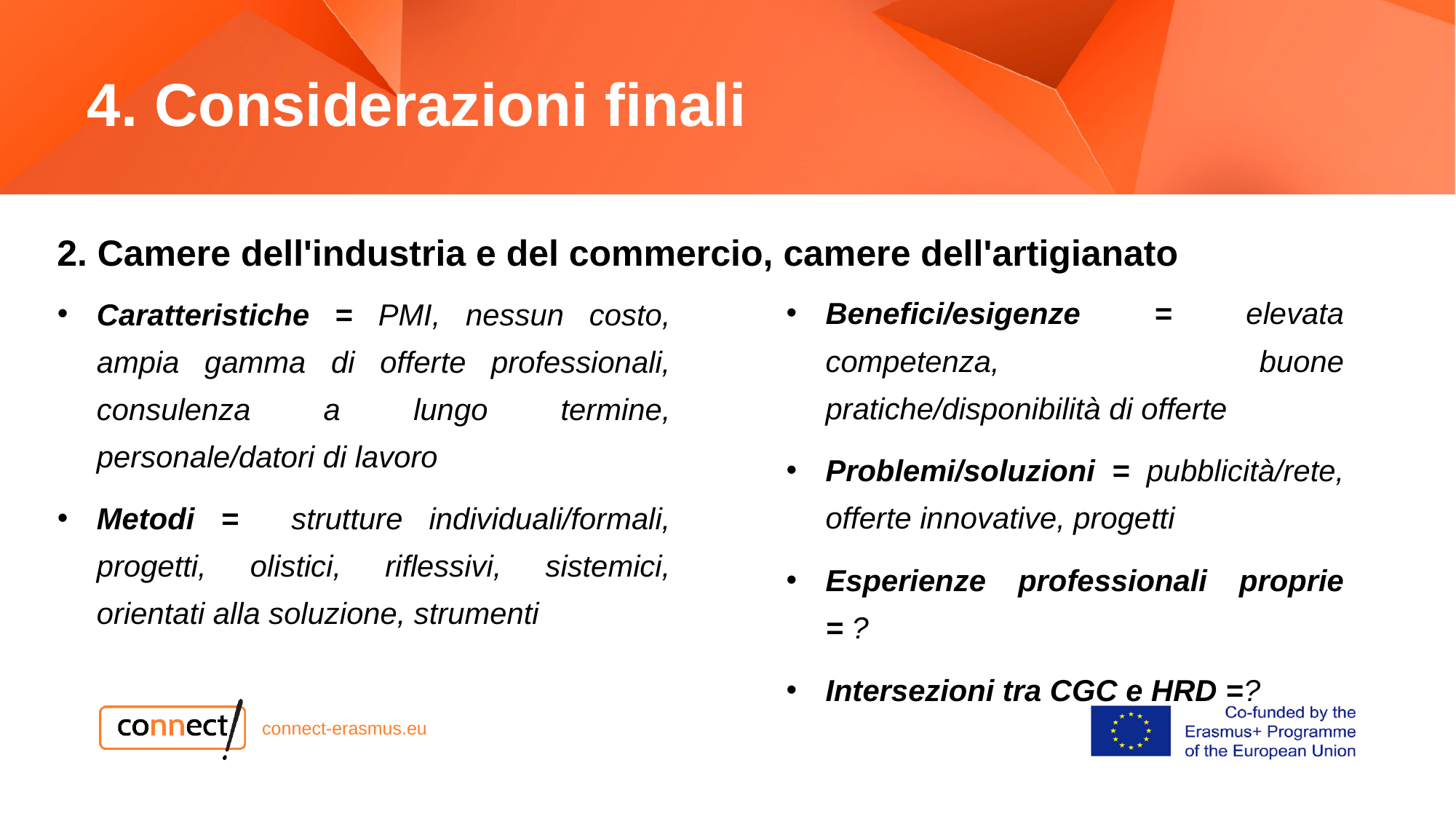

# 4. Considerazioni finali
2. Camere dell'industria e del commercio, camere dell'artigianato

Benefici/esigenze = elevata competenza, buone pratiche/disponibilità di offerte
Problemi/soluzioni = pubblicità/rete, offerte innovative, progetti
Esperienze professionali proprie = ?
Intersezioni tra CGC e HRD =?
Caratteristiche = PMI, nessun costo, ampia gamma di offerte professionali, consulenza a lungo termine, personale/datori di lavoro
Metodi =  strutture individuali/formali, progetti, olistici, riflessivi, sistemici, orientati alla soluzione, strumenti
connect-erasmus.eu